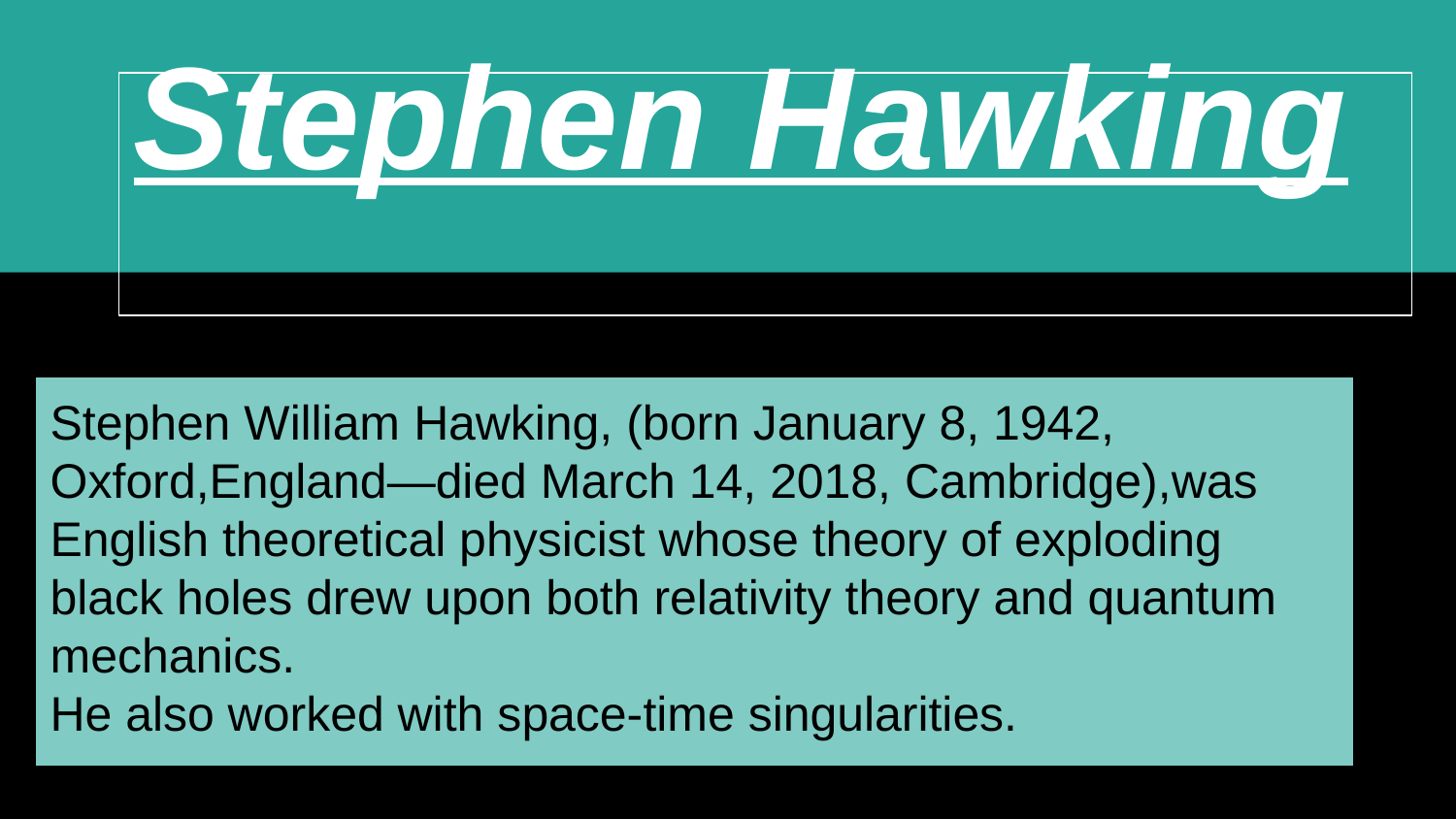

# Stephen Hawking

Stephen William Hawking, (born January 8, 1942, Oxford,England—died March 14, 2018, Cambridge),was English theoretical physicist whose theory of exploding black holes drew upon both relativity theory and quantum mechanics.
He also worked with space-time singularities.